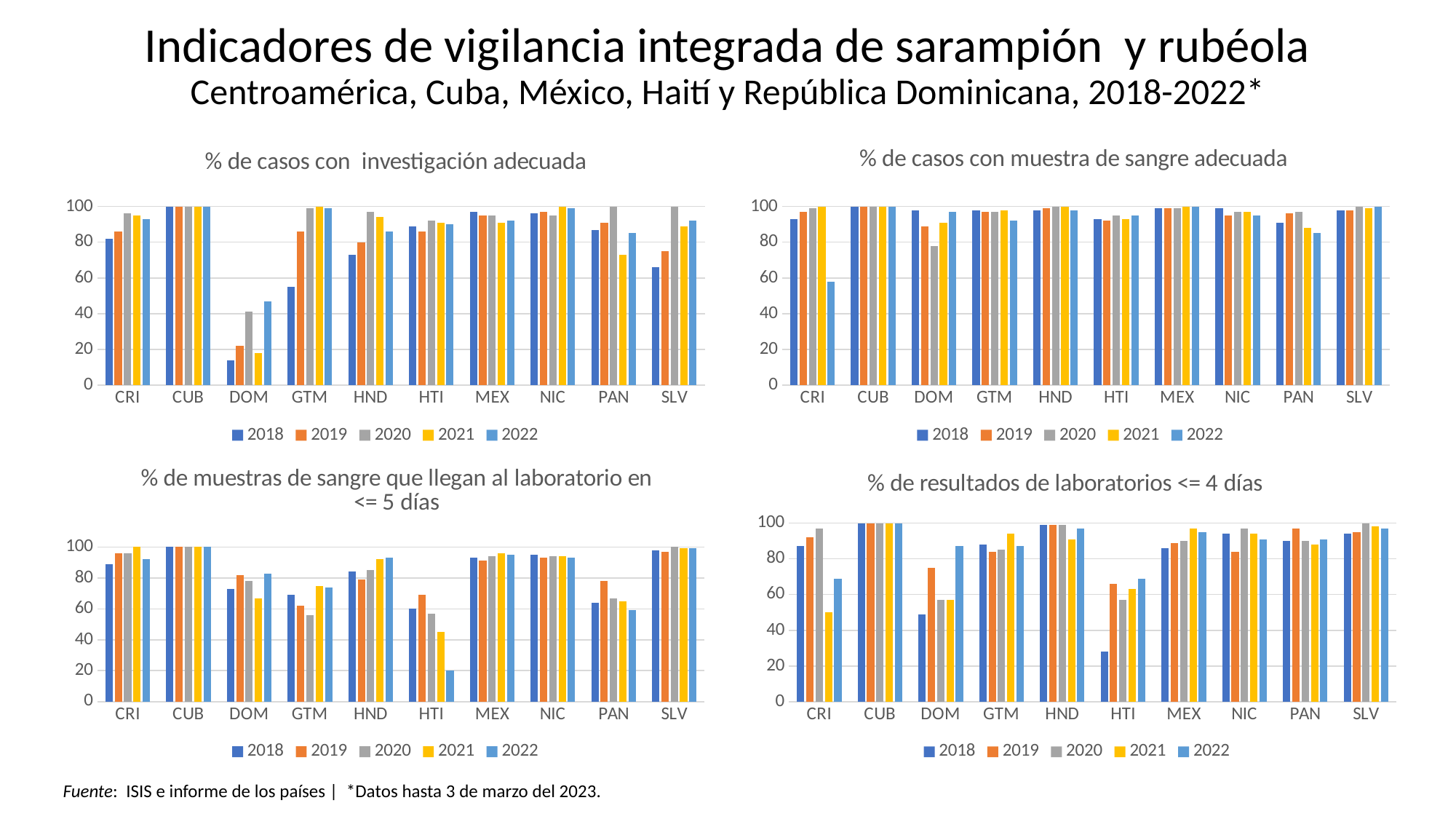

# Indicadores de vigilancia integrada de sarampión  y rubéola Centroamérica, Cuba, México, Haití y República Dominicana, 2018-2022*

### Chart: % de casos con  investigación adecuada

| Category | 2018 | 2019 | 2020 | 2021 | 2022 |
|---|---|---|---|---|---|
| CRI | 82.0 | 86.0 | 96.0 | 95.0 | 93.0 |
| CUB | 100.0 | 100.0 | 100.0 | 100.0 | 100.0 |
| DOM | 14.0 | 22.0 | 41.0 | 18.0 | 47.0 |
| GTM | 55.0 | 86.0 | 99.0 | 100.0 | 99.0 |
| HND | 73.0 | 80.0 | 97.0 | 94.0 | 86.0 |
| HTI | 89.0 | 86.0 | 92.0 | 91.0 | 90.0 |
| MEX | 97.0 | 95.0 | 95.0 | 91.0 | 92.0 |
| NIC | 96.0 | 97.0 | 95.0 | 100.0 | 99.0 |
| PAN | 87.0 | 91.0 | 100.0 | 73.0 | 85.0 |
| SLV | 66.0 | 75.0 | 100.0 | 89.0 | 92.0 |

### Chart: % de casos con muestra de sangre adecuada

| Category | 2018 | 2019 | 2020 | 2021 | 2022 |
|---|---|---|---|---|---|
| CRI | 93.0 | 97.0 | 99.0 | 100.0 | 58.0 |
| CUB | 100.0 | 100.0 | 100.0 | 100.0 | 100.0 |
| DOM | 98.0 | 89.0 | 78.0 | 91.0 | 97.0 |
| GTM | 98.0 | 97.0 | 97.0 | 98.0 | 92.0 |
| HND | 98.0 | 99.0 | 100.0 | 100.0 | 98.0 |
| HTI | 93.0 | 92.0 | 95.0 | 93.0 | 95.0 |
| MEX | 99.0 | 99.0 | 99.0 | 100.0 | 100.0 |
| NIC | 99.0 | 95.0 | 97.0 | 97.0 | 95.0 |
| PAN | 91.0 | 96.0 | 97.0 | 88.0 | 85.0 |
| SLV | 98.0 | 98.0 | 100.0 | 99.0 | 100.0 |

### Chart: % de muestras de sangre que llegan al laboratorio en <= 5 días

| Category | 2018 | 2019 | 2020 | 2021 | 2022 |
|---|---|---|---|---|---|
| CRI | 89.0 | 96.0 | 96.0 | 100.0 | 92.0 |
| CUB | 100.0 | 100.0 | 100.0 | 100.0 | 100.0 |
| DOM | 73.0 | 82.0 | 78.0 | 67.0 | 83.0 |
| GTM | 69.0 | 62.0 | 56.0 | 75.0 | 74.0 |
| HND | 84.0 | 79.0 | 85.0 | 92.0 | 93.0 |
| HTI | 60.0 | 69.0 | 57.0 | 45.0 | 20.0 |
| MEX | 93.0 | 91.0 | 94.0 | 96.0 | 95.0 |
| NIC | 95.0 | 93.0 | 94.0 | 94.0 | 93.0 |
| PAN | 64.0 | 78.0 | 67.0 | 65.0 | 59.0 |
| SLV | 98.0 | 97.0 | 100.0 | 99.0 | 99.0 |

### Chart: % de resultados de laboratorios <= 4 días

| Category | 2018 | 2019 | 2020 | 2021 | 2022 |
|---|---|---|---|---|---|
| CRI | 87.0 | 92.0 | 97.0 | 50.0 | 69.0 |
| CUB | 100.0 | 100.0 | 100.0 | 100.0 | 100.0 |
| DOM | 49.0 | 75.0 | 57.0 | 57.0 | 87.0 |
| GTM | 88.0 | 84.0 | 85.0 | 94.0 | 87.0 |
| HND | 99.0 | 99.0 | 99.0 | 91.0 | 97.0 |
| HTI | 28.0 | 66.0 | 57.0 | 63.0 | 69.0 |
| MEX | 86.0 | 89.0 | 90.0 | 97.0 | 95.0 |
| NIC | 94.0 | 84.0 | 97.0 | 94.0 | 91.0 |
| PAN | 90.0 | 97.0 | 90.0 | 88.0 | 91.0 |
| SLV | 94.0 | 95.0 | 100.0 | 98.0 | 97.0 |
Fuente:  ISIS e informe de los países |  *Datos hasta 3 de marzo del 2023.